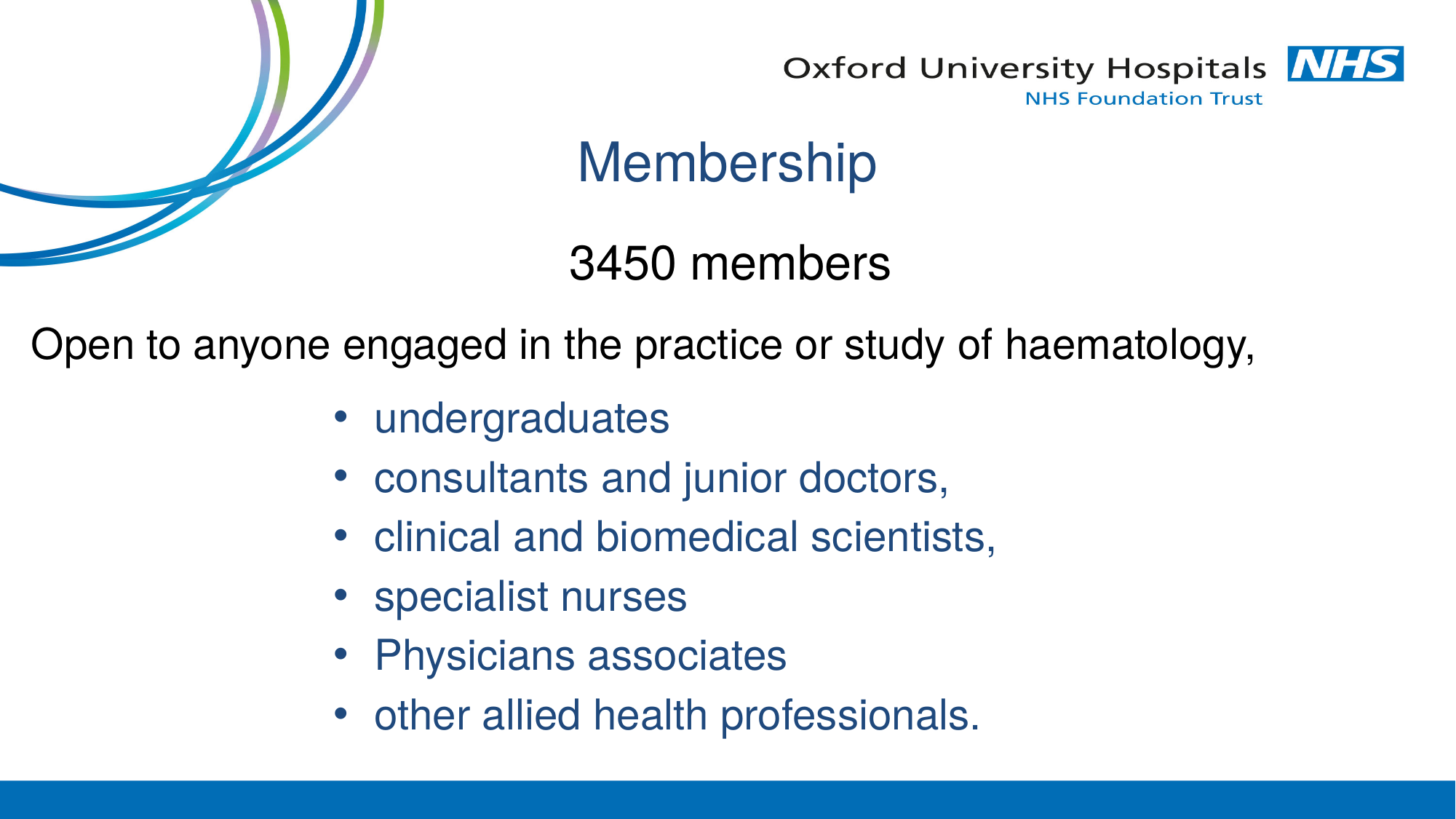

# Membership
3450 members
Open to anyone engaged in the practice or study of haematology,

undergraduates
consultants and junior doctors,
clinical and biomedical scientists,
specialist nurses
Physicians associates
other allied health professionals.